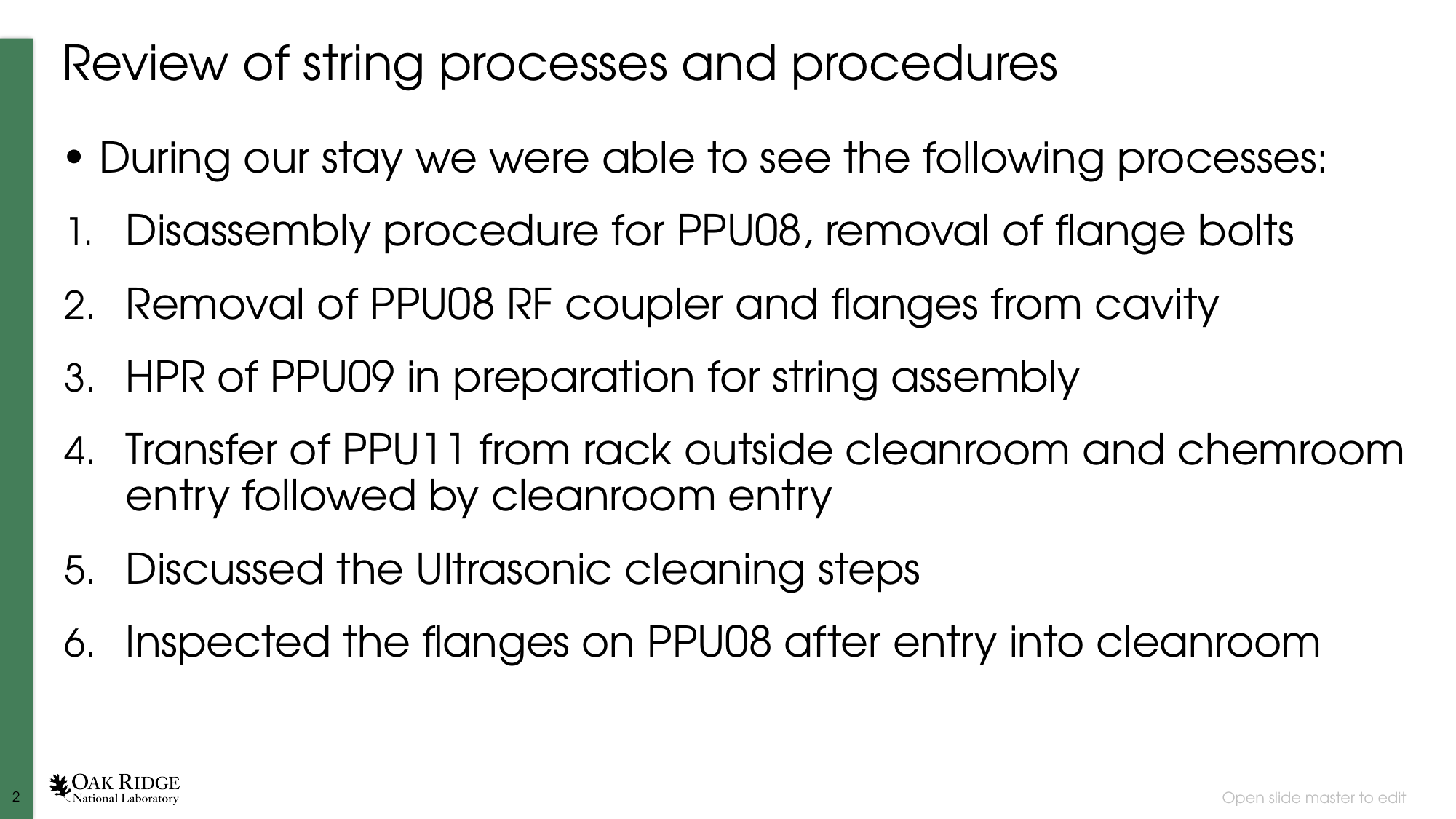

# Review of string processes and procedures
During our stay we were able to see the following processes:
Disassembly procedure for PPU08, removal of flange bolts
Removal of PPU08 RF coupler and flanges from cavity
HPR of PPU09 in preparation for string assembly
Transfer of PPU11 from rack outside cleanroom and chemroom entry followed by cleanroom entry
Discussed the Ultrasonic cleaning steps
Inspected the flanges on PPU08 after entry into cleanroom